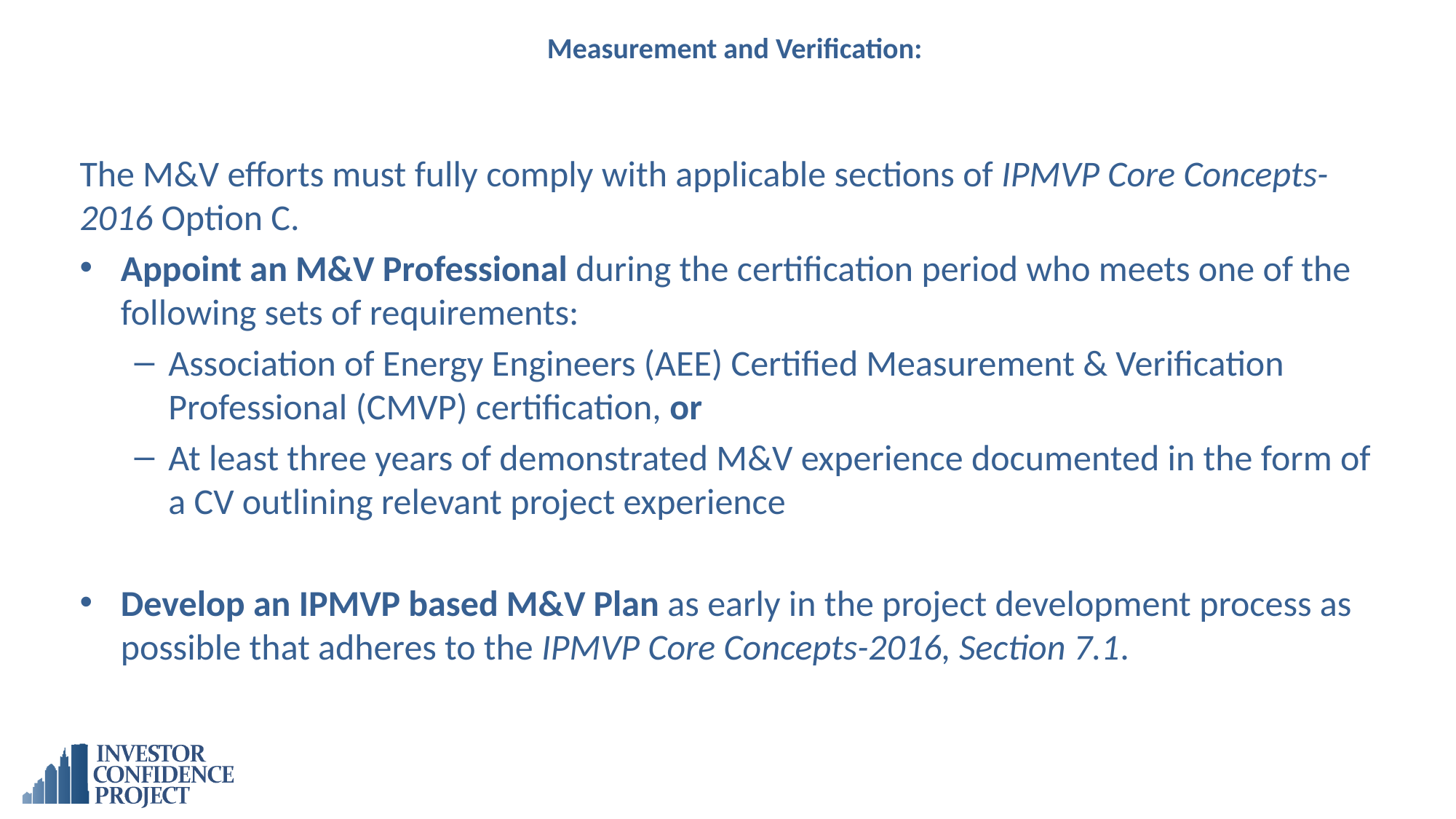

# Measurement and Verification:

The M&V efforts must fully comply with applicable sections of IPMVP Core Concepts-2016 Option C.
Appoint an M&V Professional during the certification period who meets one of the following sets of requirements:
Association of Energy Engineers (AEE) Certified Measurement & Verification Professional (CMVP) certification, or
At least three years of demonstrated M&V experience documented in the form of a CV outlining relevant project experience

Develop an IPMVP based M&V Plan as early in the project development process as possible that adheres to the IPMVP Core Concepts-2016, Section 7.1.